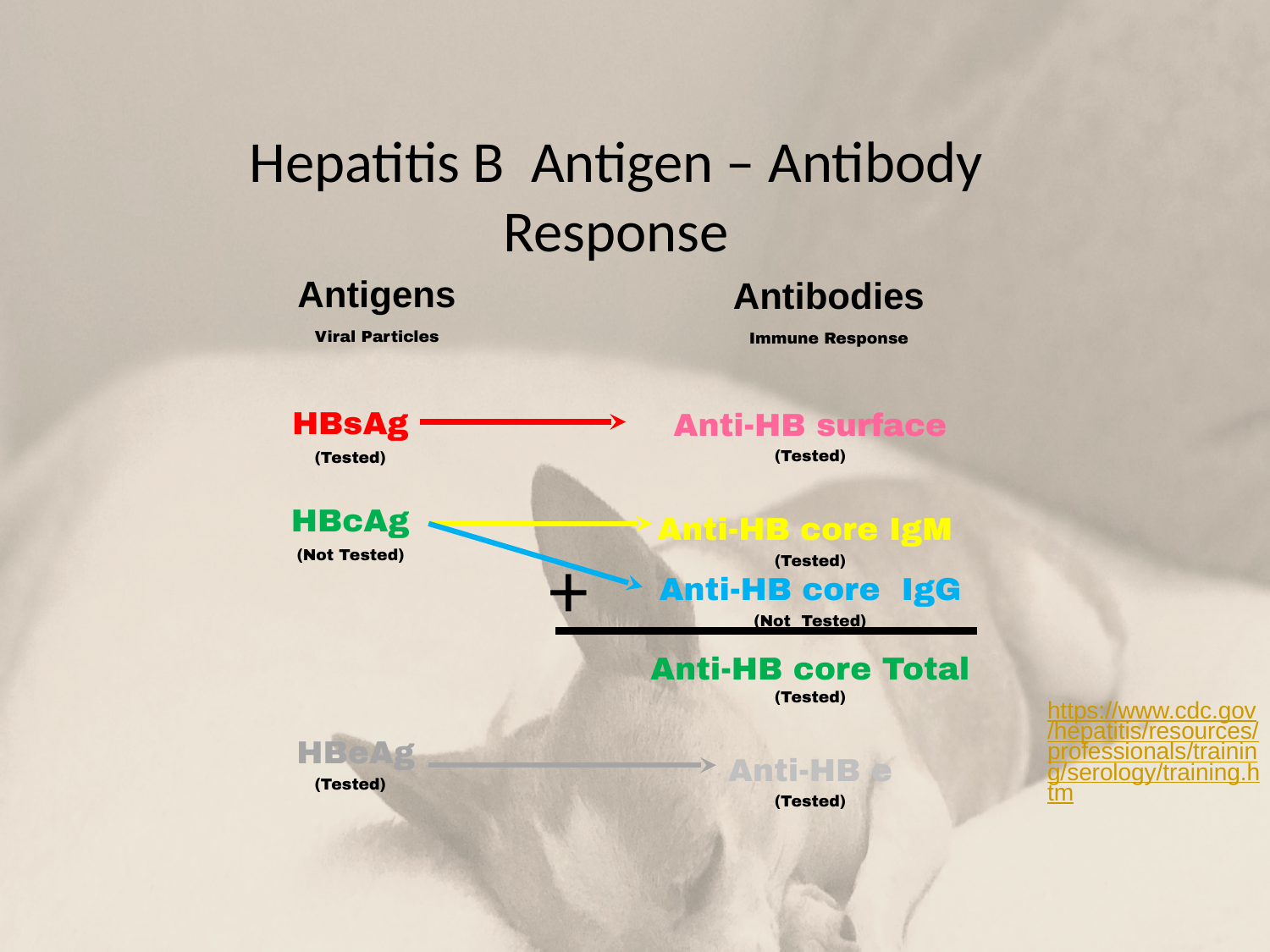

Hepatitis B  Antigen – Antibody Response
Antigens
Viral Particles
Antibodies
Immune Response

HBsAg
(Tested)

HBcAg
(Not Tested)

 HBeAg
(Tested)

Anti-HB surface
(Tested)

Anti-HB core IgM
(Tested)
Anti-HB core  IgG
(Not  Tested)
Anti-HB core Total
(Tested)

Anti-HB e
(Tested)

+
https://www.cdc.gov/hepatitis/resources/professionals/training/serology/training.htm